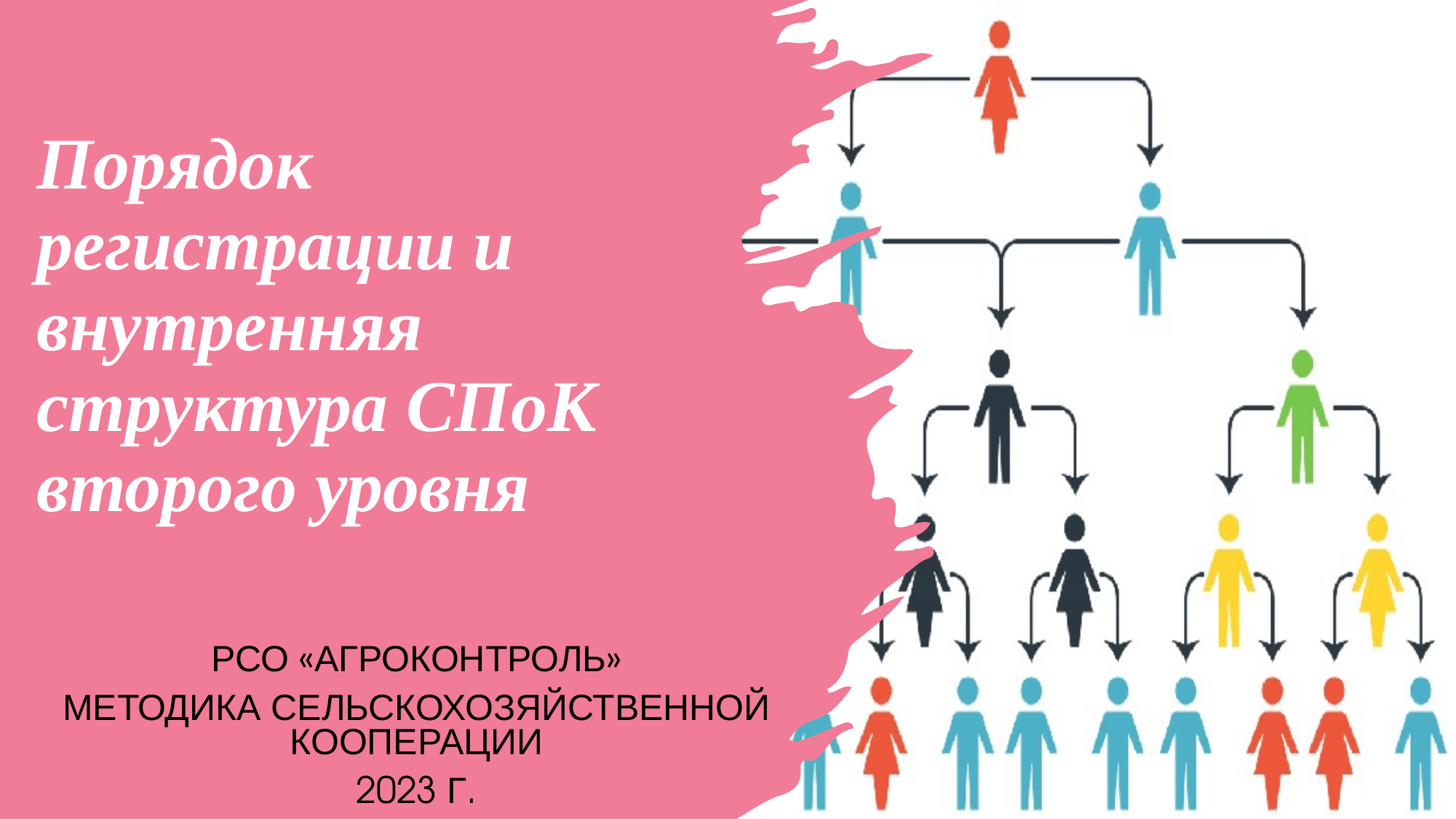

# Порядок регистрации и внутренняя структура СПоК второго уровня
РСО «АГРОКОНТРОЛЬ»
Методика сельскохозяйственной кооперации
2023 г.